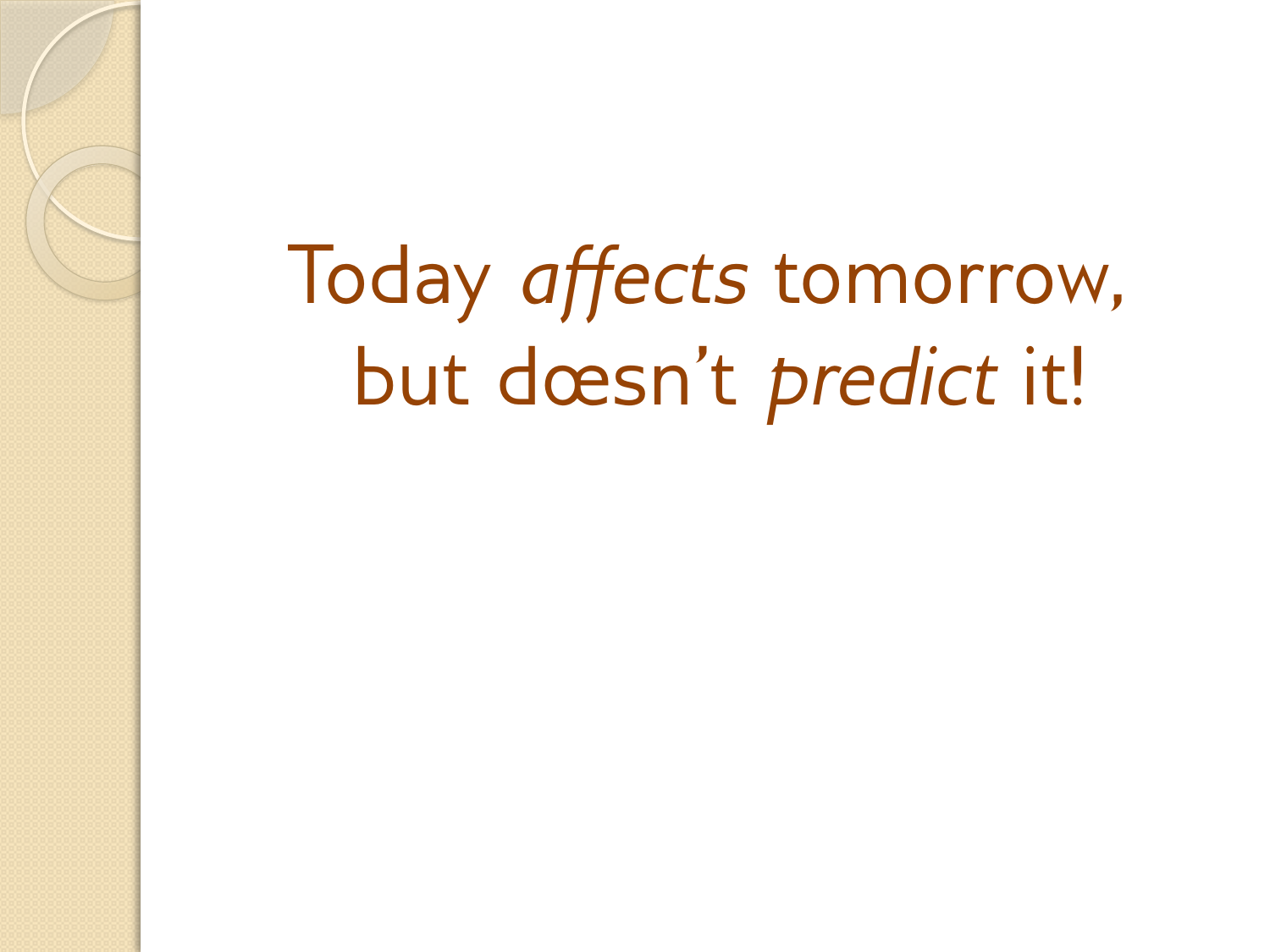

# Today affects tomorrow, but doesn’t predict it!